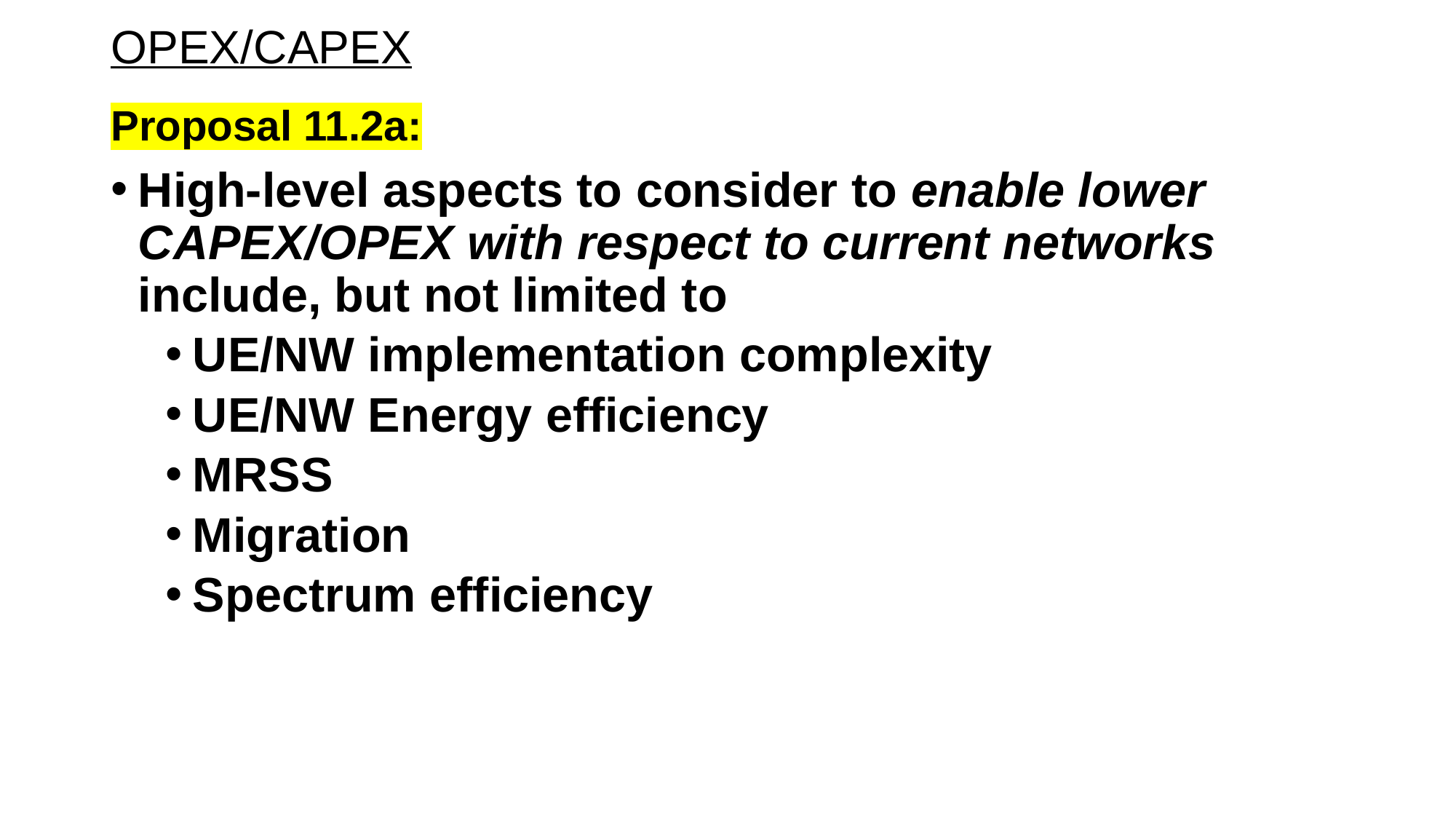

# OPEX/CAPEX
Proposal 11.2a:
High-level aspects to consider to enable lower CAPEX/OPEX with respect to current networks include, but not limited to
UE/NW implementation complexity
UE/NW Energy efficiency
MRSS
Migration
Spectrum efficiency